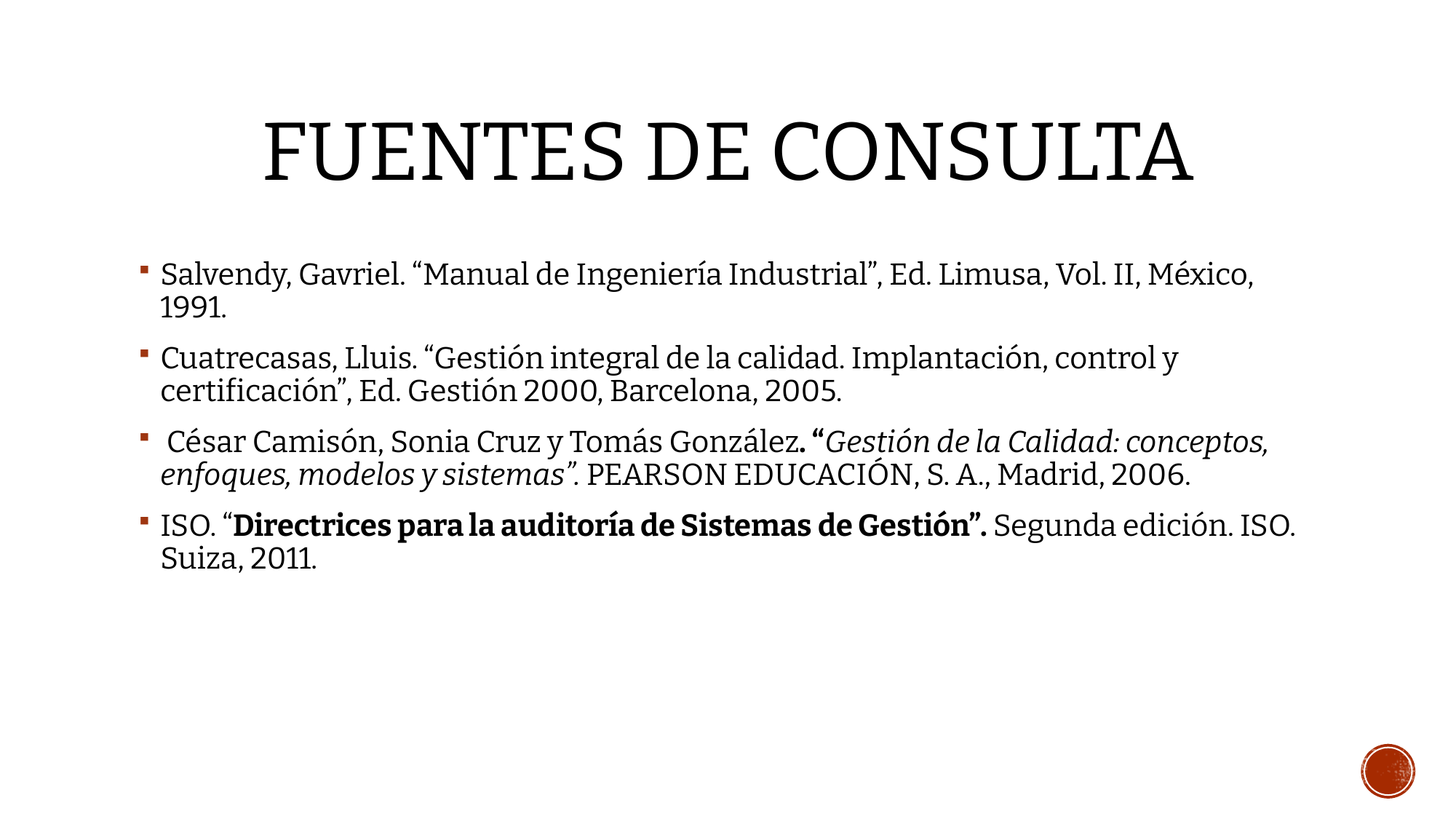

# Fuentes de consulta
Salvendy, Gavriel. “Manual de Ingeniería Industrial”, Ed. Limusa, Vol. II, México, 1991.
Cuatrecasas, Lluis. “Gestión integral de la calidad. Implantación, control y certificación”, Ed. Gestión 2000, Barcelona, 2005.
 César Camisón, Sonia Cruz y Tomás González. “Gestión de la Calidad: conceptos, enfoques, modelos y sistemas”. PEARSON EDUCACIÓN, S. A., Madrid, 2006.
ISO. “Directrices para la auditoría de Sistemas de Gestión”. Segunda edición. ISO. Suiza, 2011.